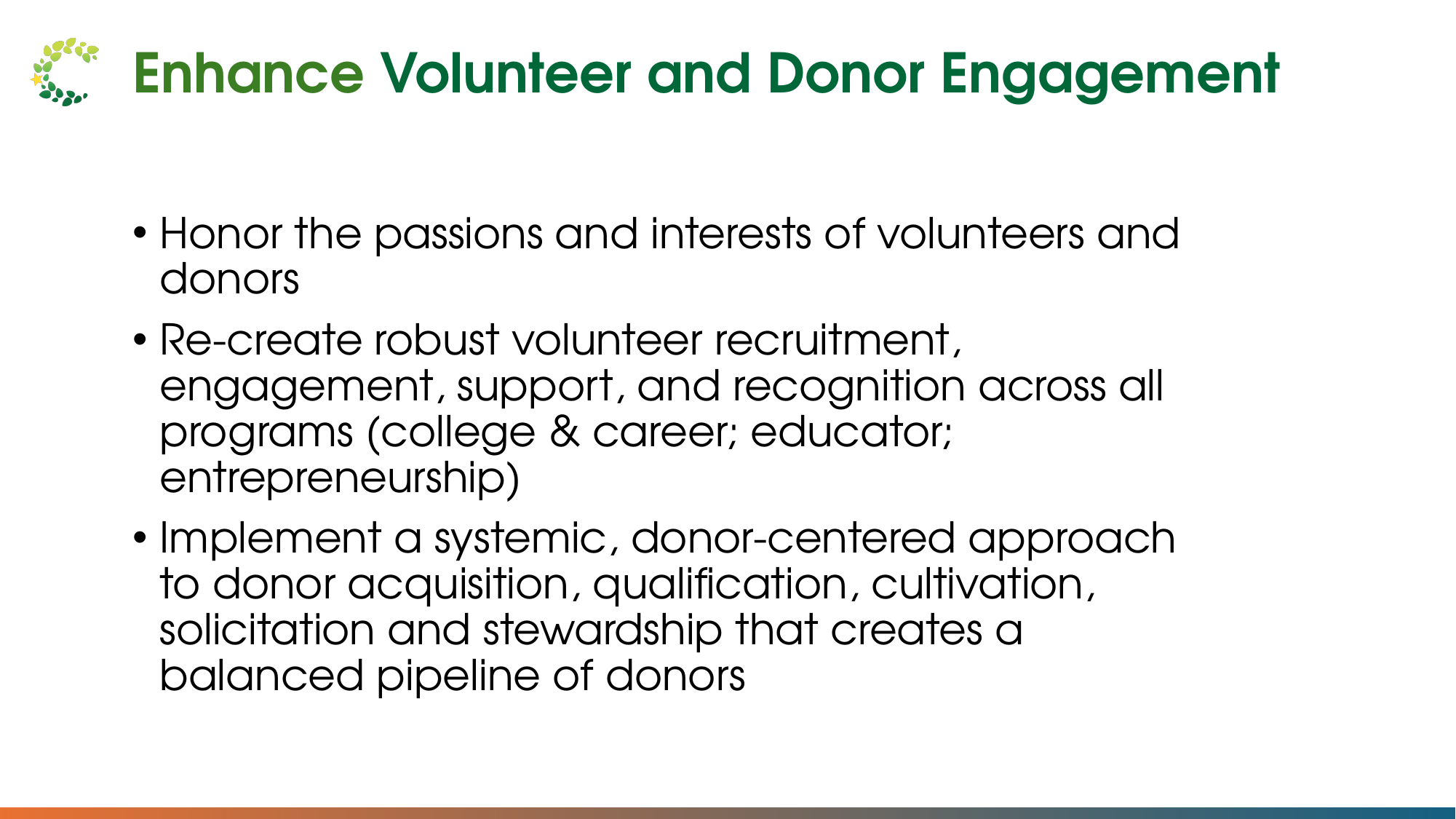

Enhance Volunteer and Donor Engagement

Honor the passions and interests of volunteers and donors
Re-create robust volunteer recruitment, engagement, support, and recognition across all programs (college & career; educator; entrepreneurship)
Implement a systemic, donor-centered approach to donor acquisition, qualification, cultivation, solicitation and stewardship that creates a balanced pipeline of donors